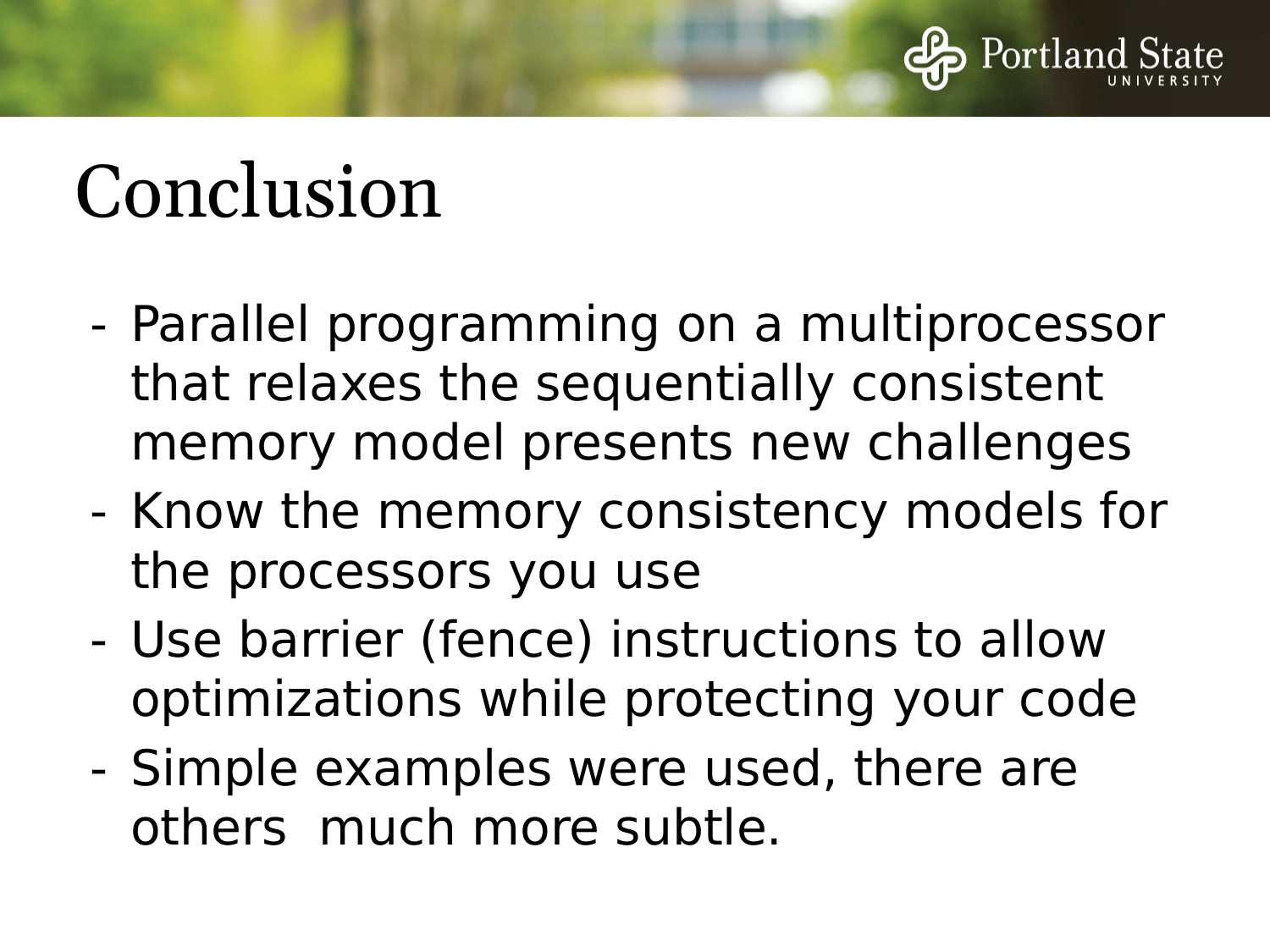

# Conclusion
-	Parallel programming on a multiprocessor that relaxes the sequentially consistent memory model presents new challenges
-	Know the memory consistency models for the processors you use
-	Use barrier (fence) instructions to allow optimizations while protecting your code
-	Simple examples were used, there are others  much more subtle.